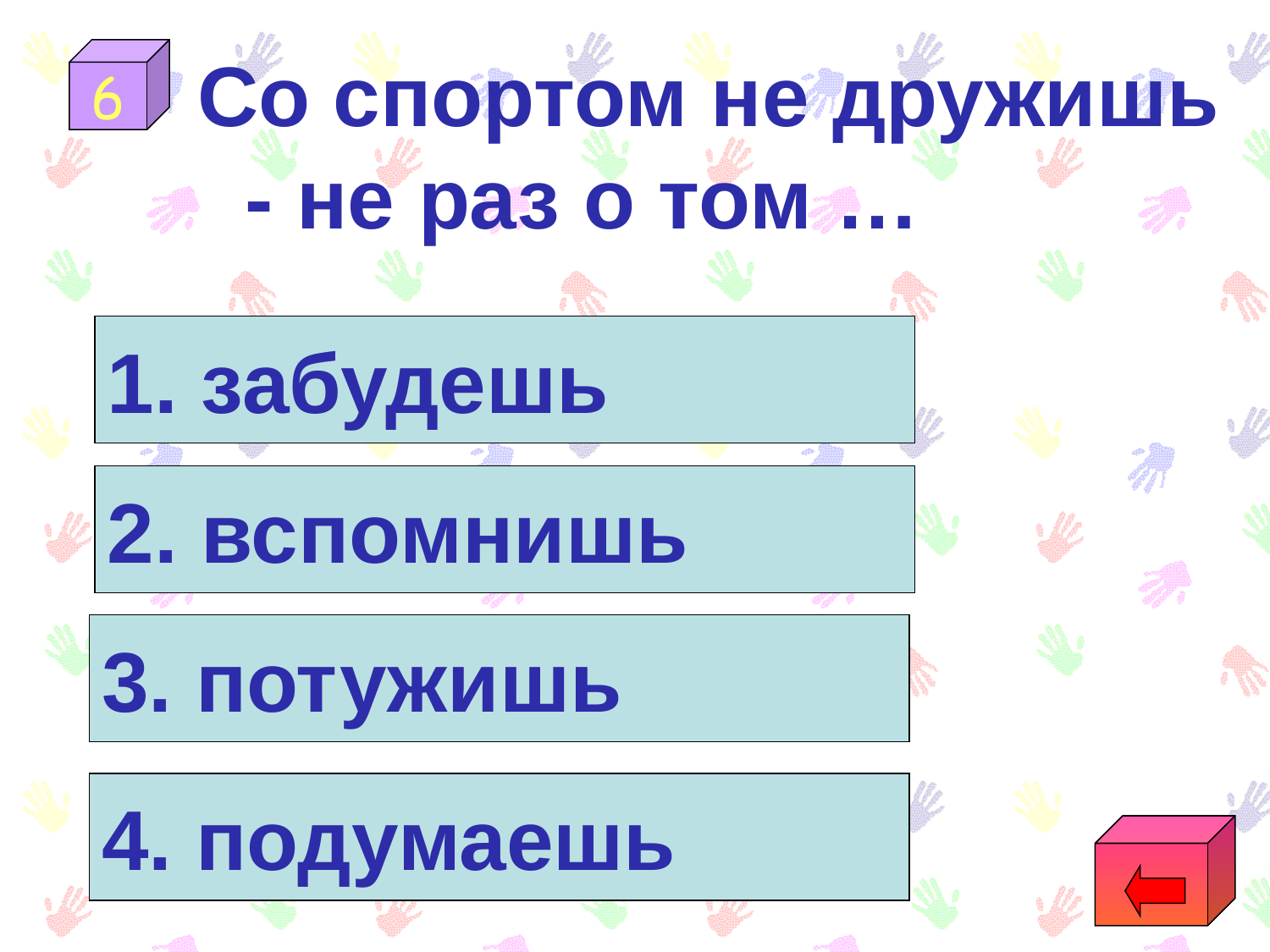

Со спортом не дружишь - не раз о том …
6
 забудешь
2. вспомнишь
3. потужишь
4. подумаешь